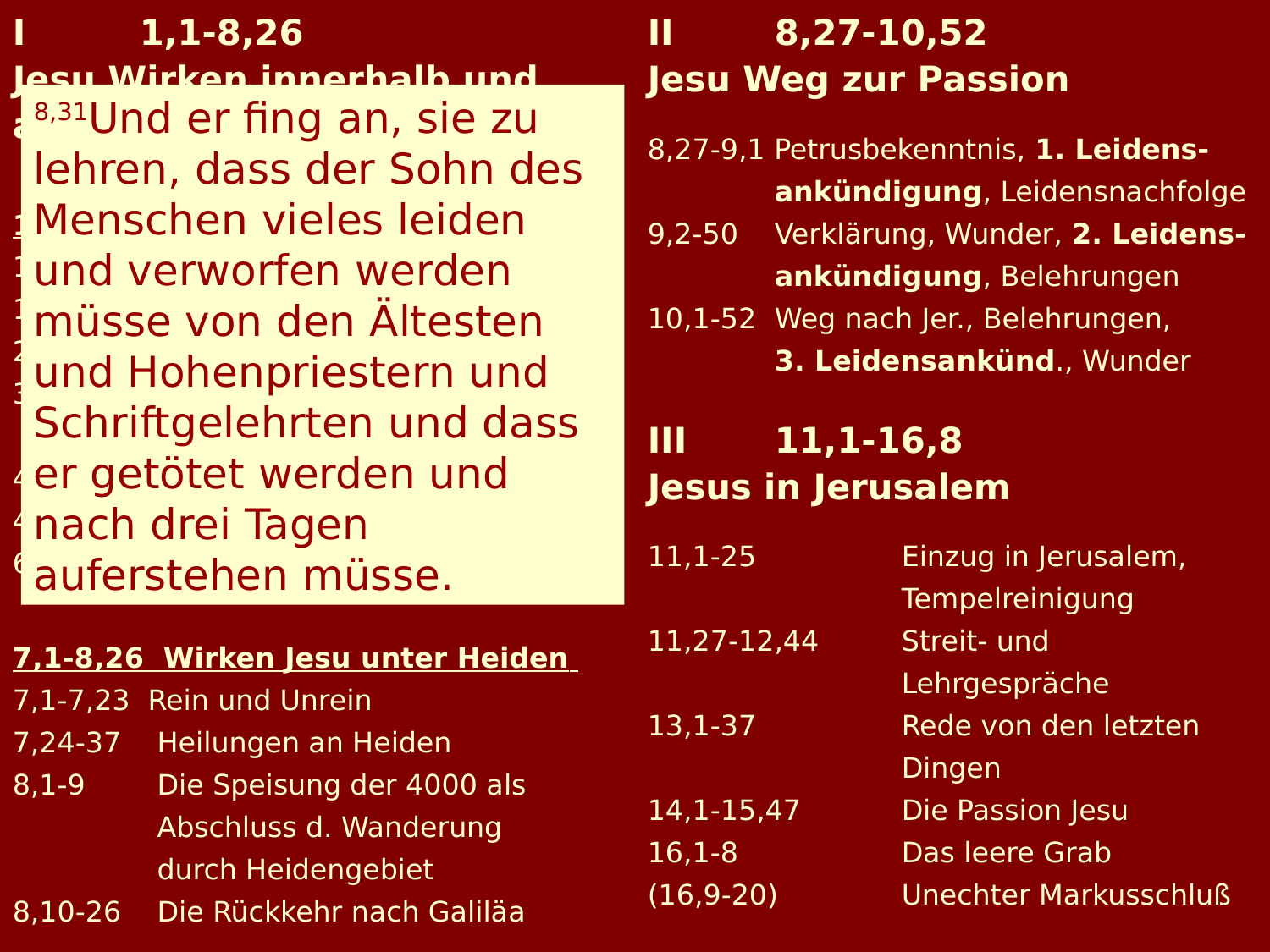

I  	1,1-8,26
Jesu Wirken innerhalb und außerhalb Galiläas

1,1-6,56 Die Ev.-verkünd. in Galiläa 1,1-15	 Prolog
1,16-45 	 Jesu erstes Wirken
2,1-3,6 	 Streitgespräche
3,7-35 	 Heilungen, Berufung der Jünger, 	 Jesu Verwandte
4,1-34 	 Gleichnisse
4,35-5,43    Wundergeschichten
6,1-56 	 Abschluß der Verkünd. in Galiläa

7,1-8,26  Wirken Jesu unter Heiden
7,1-7,23  Rein und Unrein
7,24-37	  Heilungen an Heiden
8,1-9 	  Die Speisung der 4000 als 	  Abschluss d. Wanderung             	  durch Heidengebiet
8,10-26 	  Die Rückkehr nach Galiläa

II 	8,27-10,52
Jesu Weg zur Passion

8,27-9,1 Petrusbekenntnis, 1. Leidens-	ankündigung, Leidensnachfolge 9,2-50 	Verklärung, Wunder, 2. Leidens-	ankündigung, Belehrungen
10,1-52 	Weg nach Jer., Belehrungen, 	3. Leidensankünd., Wunder

III 	11,1-16,8
Jesus in Jerusalem

11,1-25 		Einzug in Jerusalem, 		Tempelreinigung
11,27-12,44 	Streit- und 			Lehrgespräche
13,1-37 		Rede von den letzten 		Dingen
14,1-15,47 	Die Passion Jesu
16,1-8 		Das leere Grab
(16,9-20) 	Unechter Markusschluß

8,31Und er fing an, sie zu lehren, dass der Sohn des Menschen vieles leiden und verworfen werden müsse von den Ältesten und Hohenpriestern und Schriftgelehrten und dass er getötet werden und nach drei Tagen auferstehen müsse.